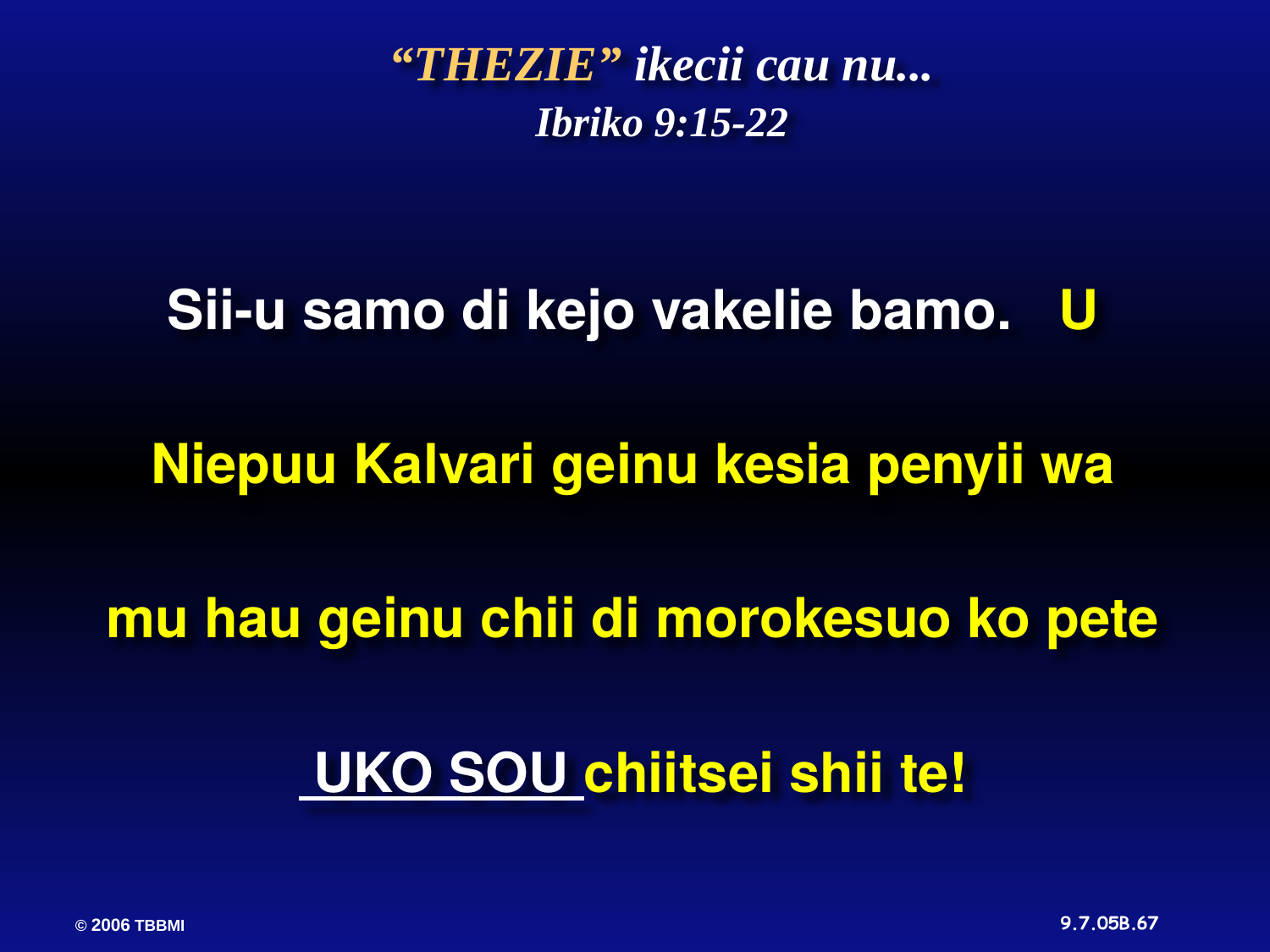

“THEZIE” ikecii cau nu...
Ibriko 9:15-22
Sii-u samo di kejo vakelie bamo.   U Niepuu Kalvari geinu kesia penyii wa mu hau geinu chii di morokesuo ko pete  UKO SOU chiitsei shii te!

67